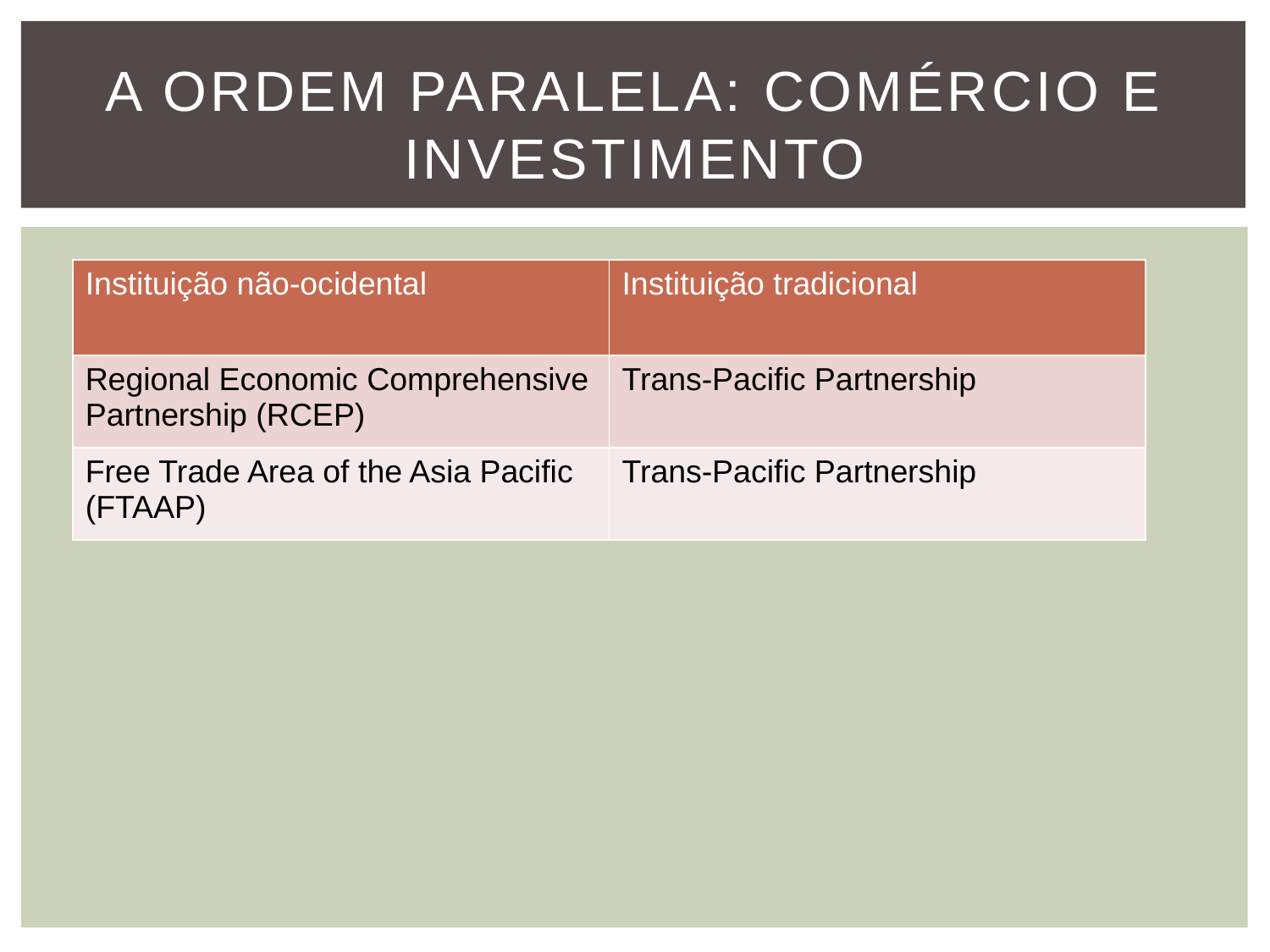

# A ordem paralela: comércio e investimento
| Instituição não-ocidental | Instituição tradicional |
| --- | --- |
| Regional Economic Comprehensive Partnership (RCEP) | Trans-Pacific Partnership |
| Free Trade Area of the Asia Pacific (FTAAP) | Trans-Pacific Partnership |